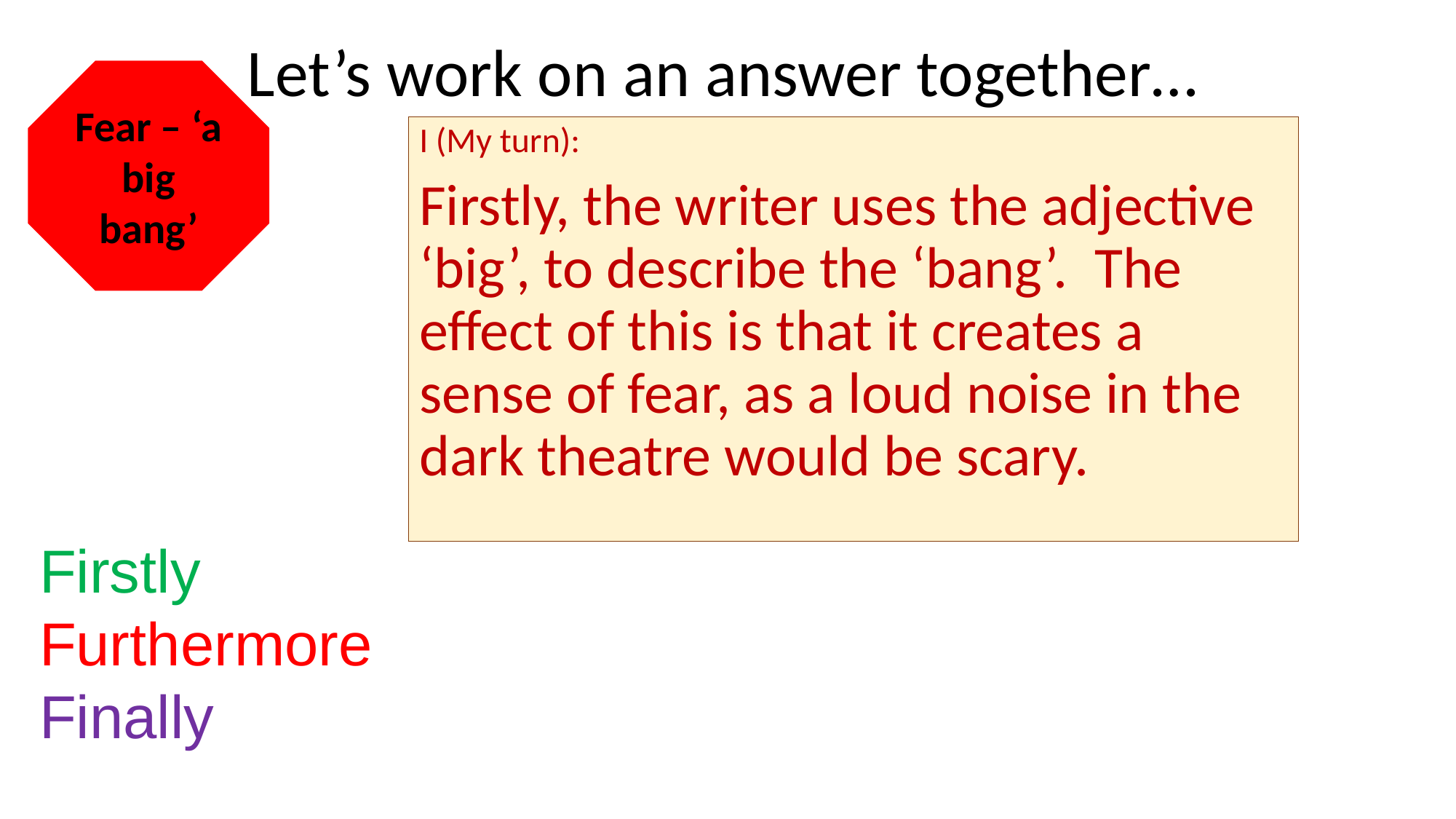

# Let’s work on an answer together…
Fear – ‘a big bang’
I (My turn):
Firstly, the writer uses the adjective ‘big’, to describe the ‘bang’.  The effect of this is that it creates a sense of fear, as a loud noise in the dark theatre would be scary.
Firstly
Furthermore
Finally